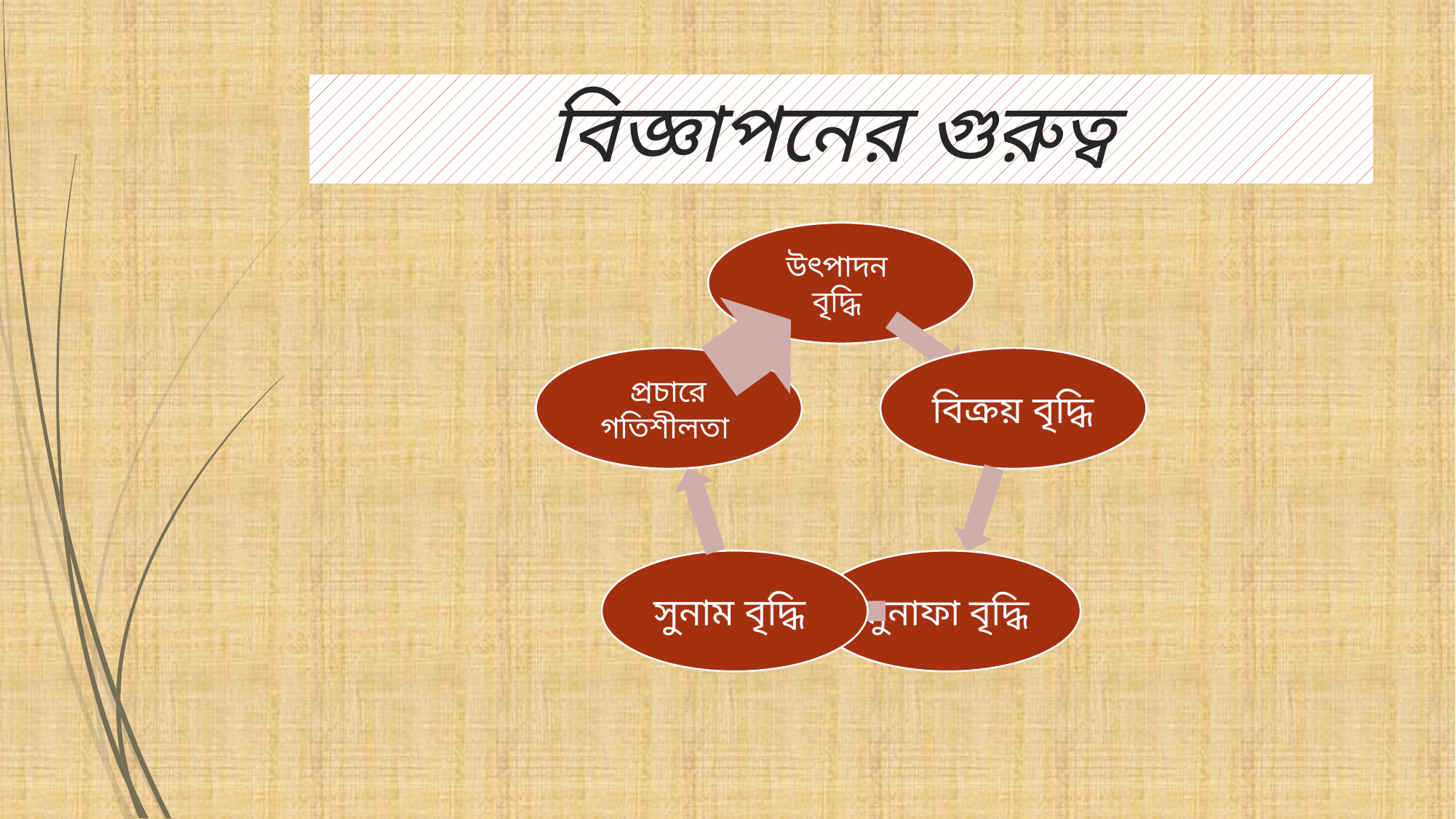

# বিজ্ঞাপনের গুরুত্ব
উৎপাদন
বৃদ্ধি
বিক্রয় বৃদ্ধি
মুনাফা বৃদ্ধি
সুনাম বৃদ্ধি
প্রচারে গতিশীলতা